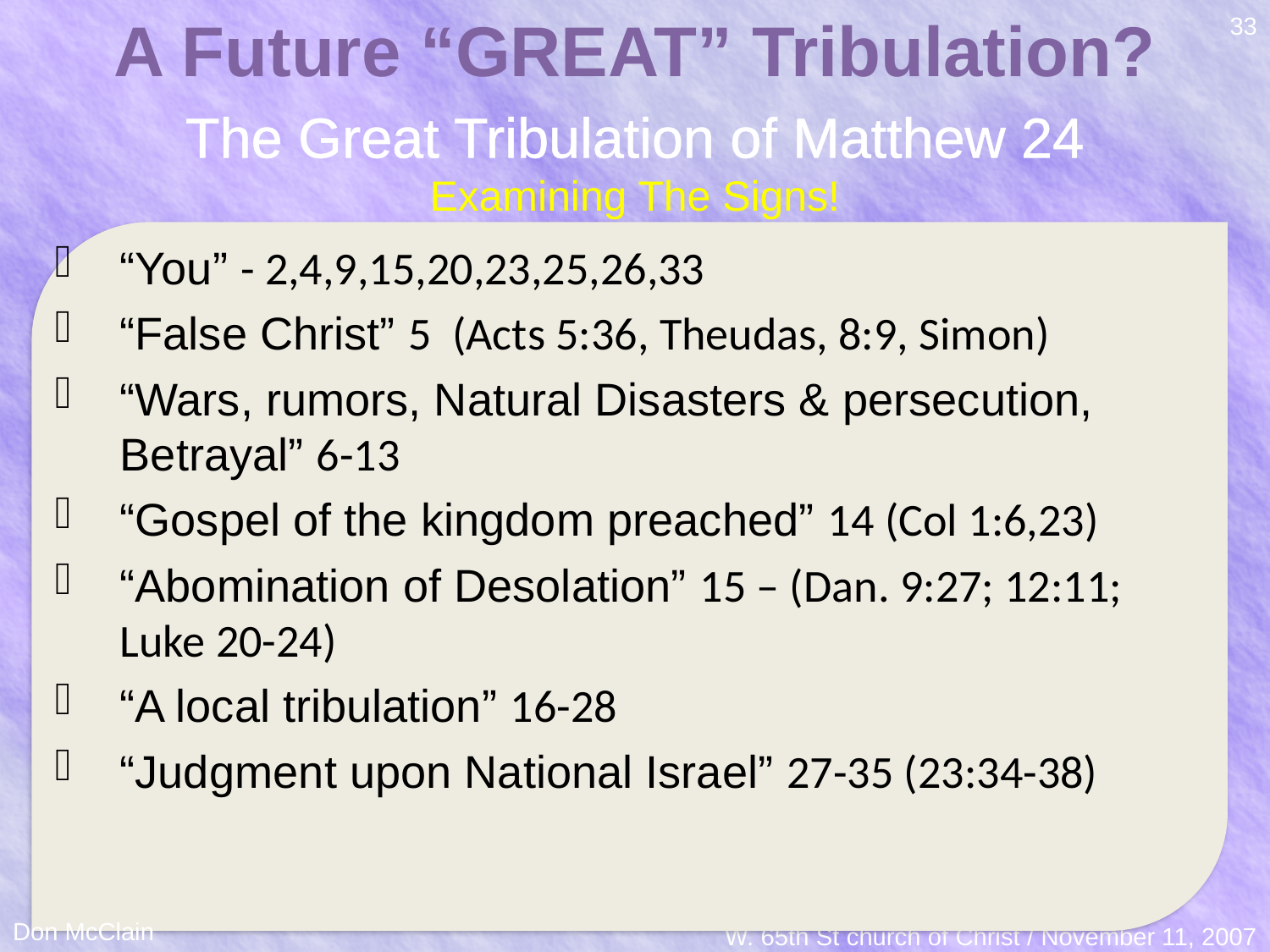

A Future “GREAT” Tribulation?
33
The Great Tribulation of Matthew 24
Examining The Signs!

“You” - 2,4,9,15,20,23,25,26,33
“False Christ” 5  (Acts 5:36, Theudas, 8:9, Simon)
“Wars, rumors, Natural Disasters & persecution, Betrayal” 6-13
“Gospel of the kingdom preached” 14 (Col 1:6,23)
“Abomination of Desolation” 15 – (Dan. 9:27; 12:11; Luke 20-24)
“A local tribulation” 16-28
“Judgment upon National Israel” 27-35 (23:34-38)
Don McClain
W. 65th St church of Christ / November 11, 2007